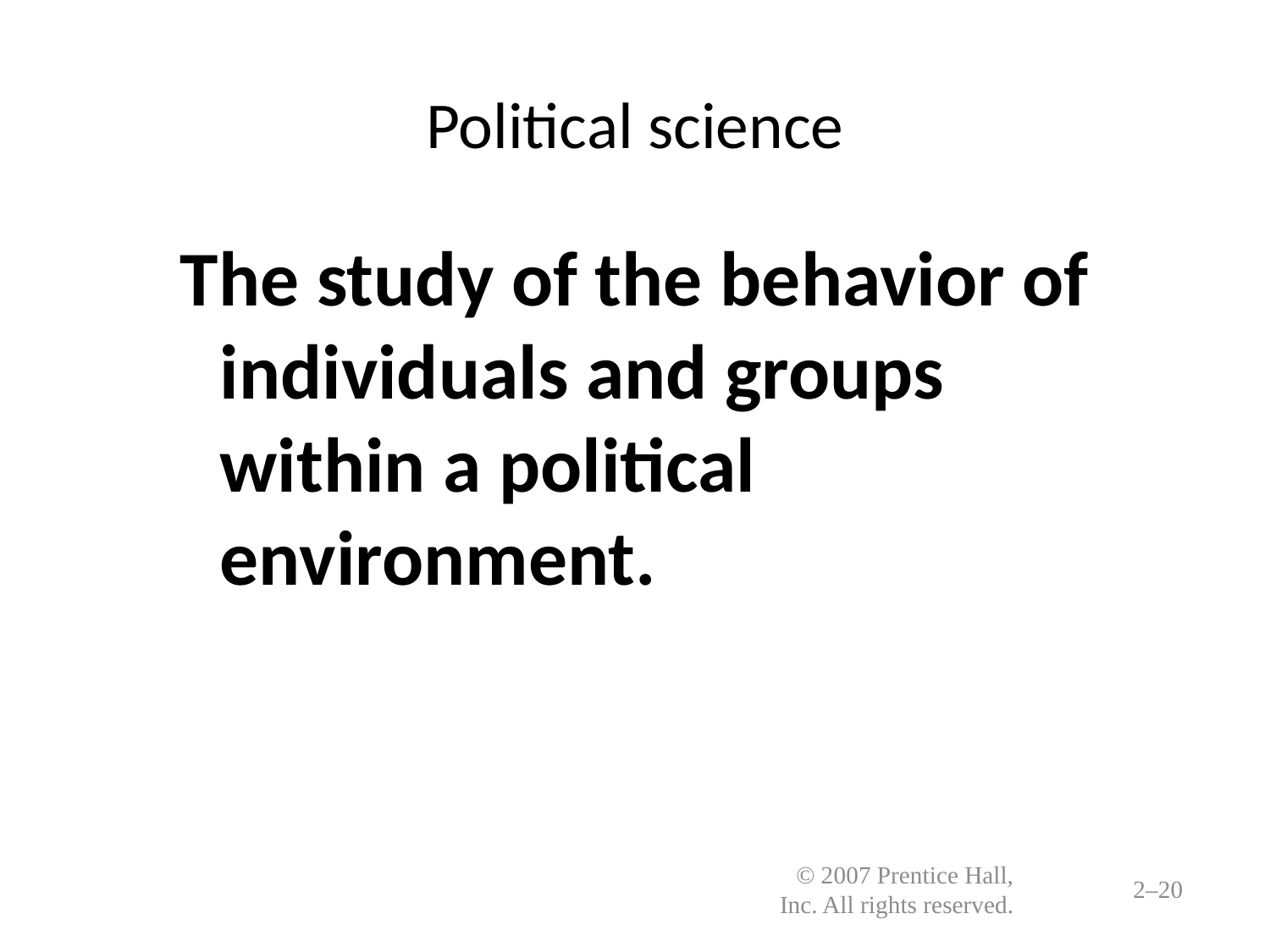

# Political science
The study of the behavior of individuals and groups within a political environment.
© 2007 Prentice Hall, Inc. All rights reserved.
2–20